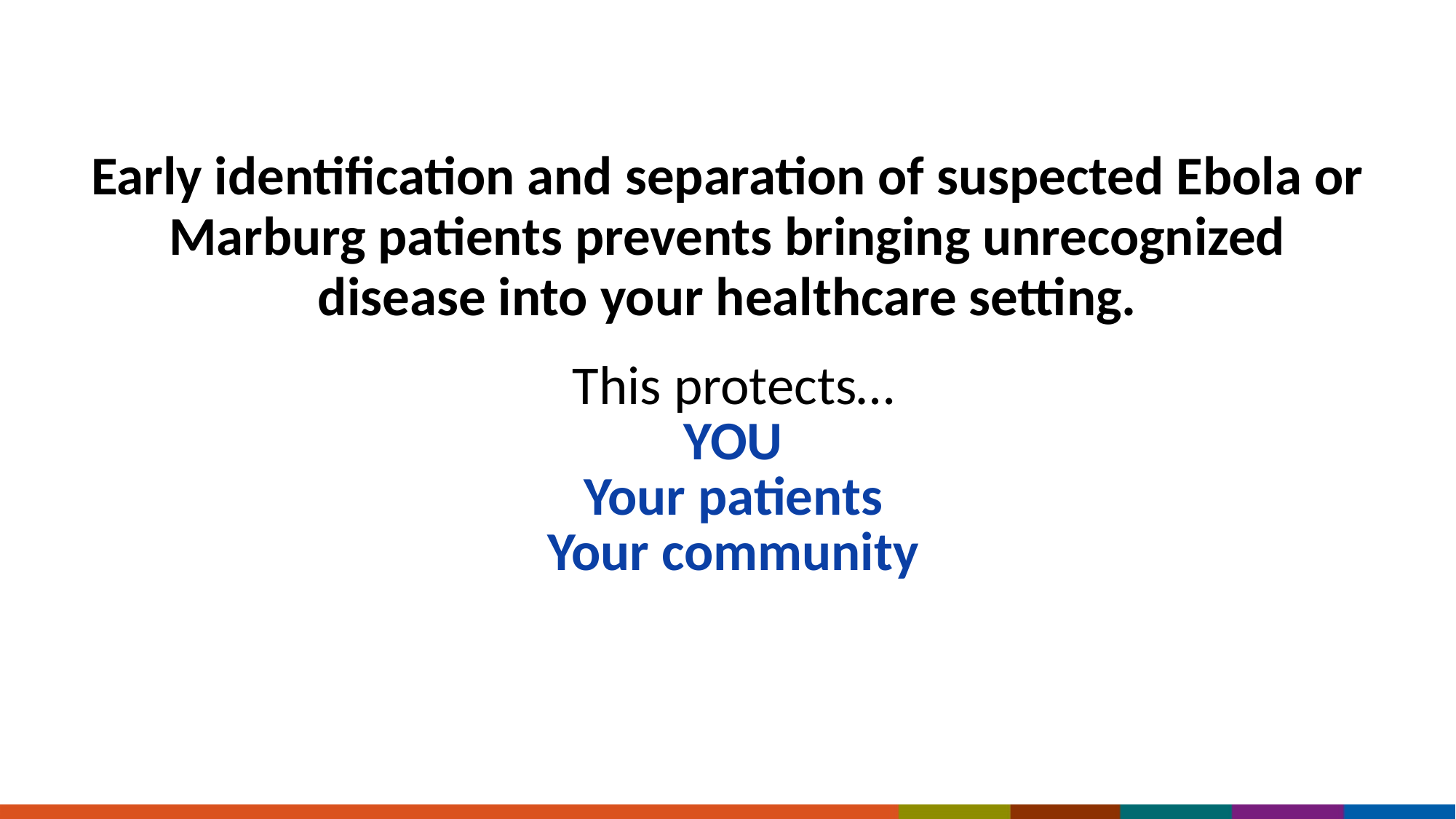

# Early identification and separation of suspected Ebola or Marburg patients prevents bringing unrecognized disease into your healthcare setting.
This protects…
YOU
Your patients
Your community